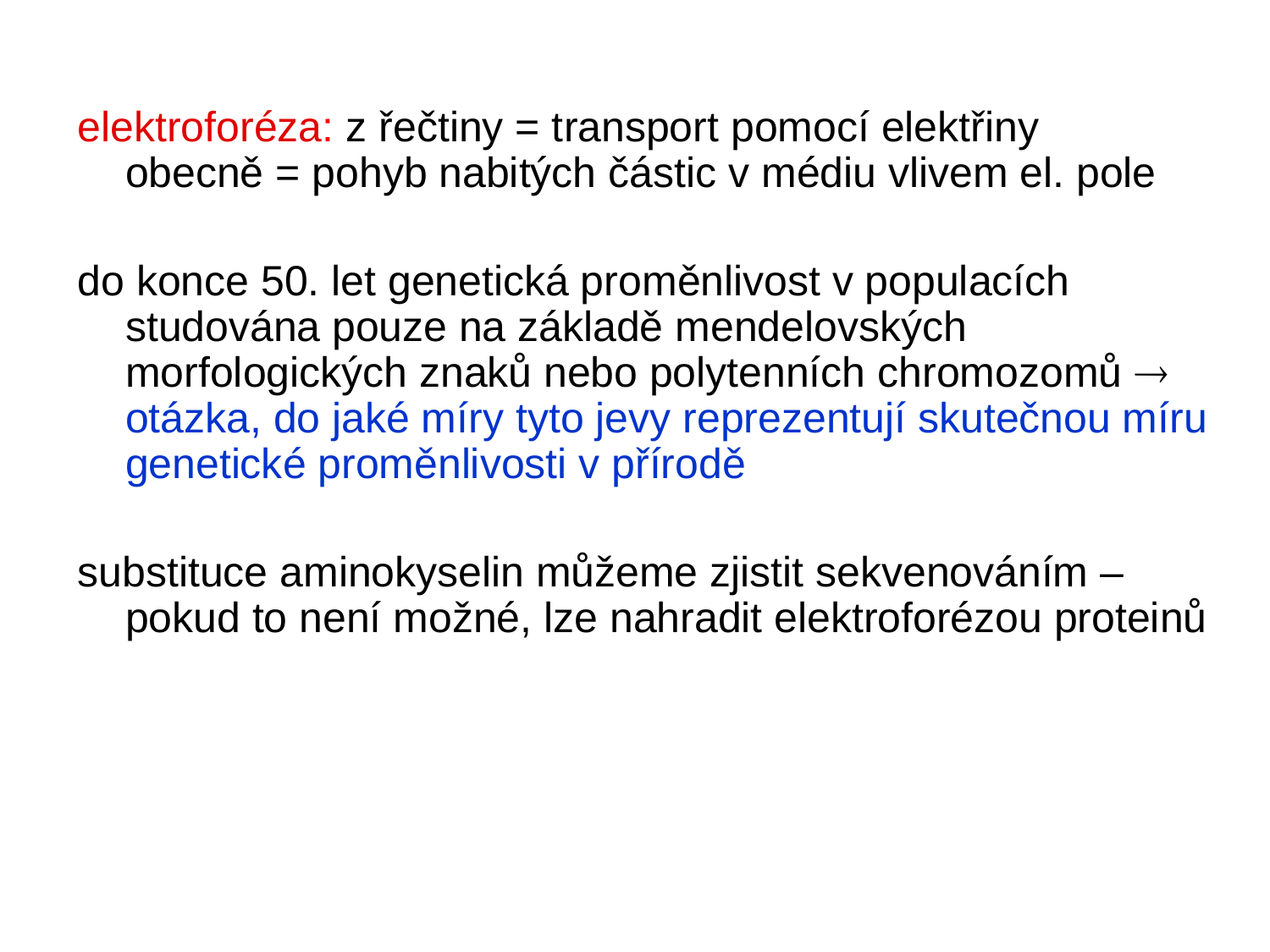

elektroforéza: z řečtiny = transport pomocí elektřiny
obecně = pohyb nabitých částic v médiu vlivem el. pole

do konce 50. let genetická proměnlivost v populacích studována pouze na základě mendelovských morfologických znaků nebo polytenních chromozomů →  otázka, do jaké míry tyto jevy reprezentují skutečnou míru genetické proměnlivosti v přírodě

substituce aminokyselin můžeme zjistit sekvenováním – pokud to není možné, lze nahradit elektroforézou proteinů